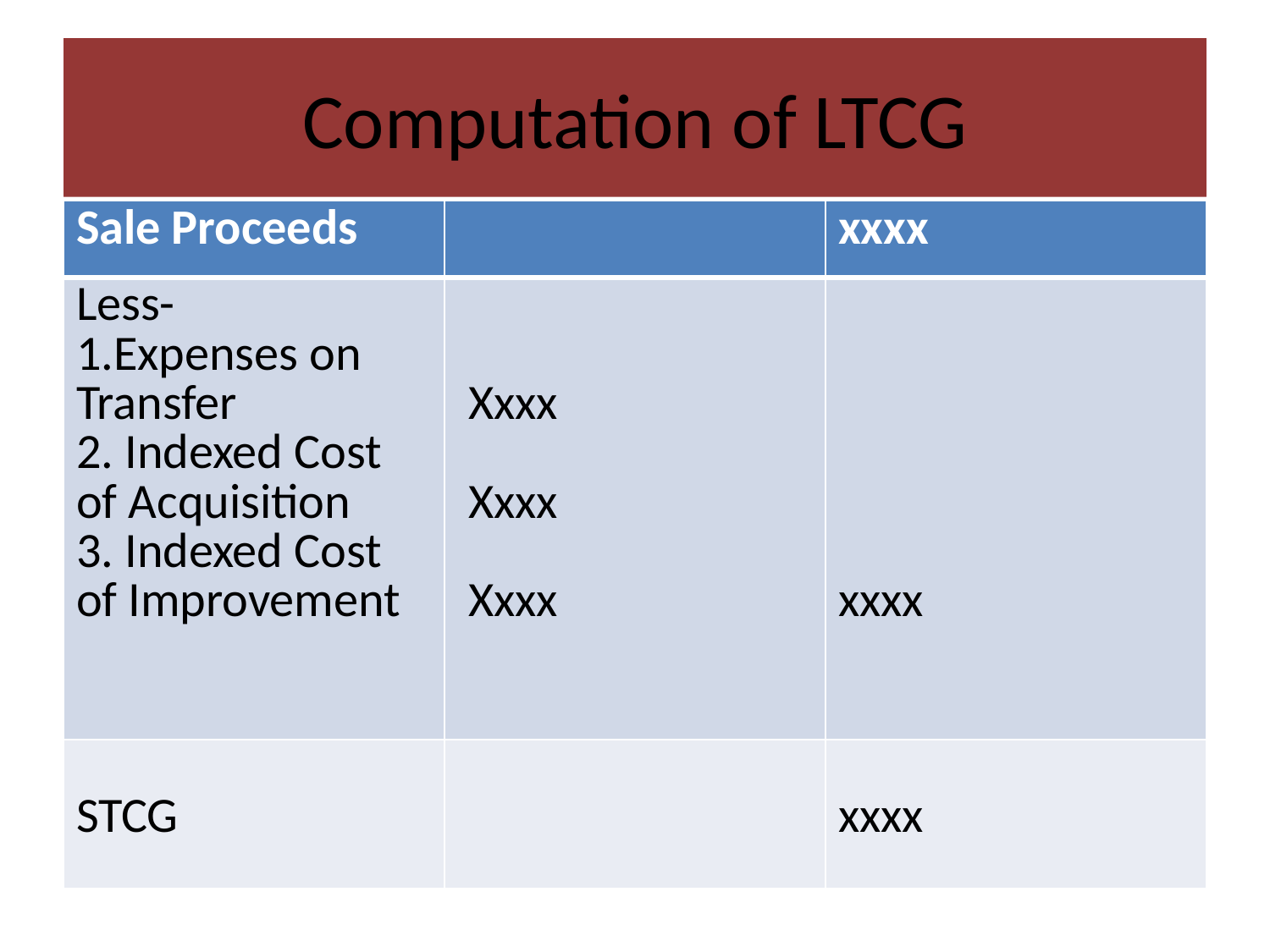

# Computation of LTCG
| Sale Proceeds |  | xxxx |
| --- | --- | --- |
| Less- 1.Expenses on Transfer 2. Indexed Cost of Acquisition 3. Indexed Cost of Improvement | Xxxx Xxxx Xxxx | xxxx |
| STCG |  | xxxx |